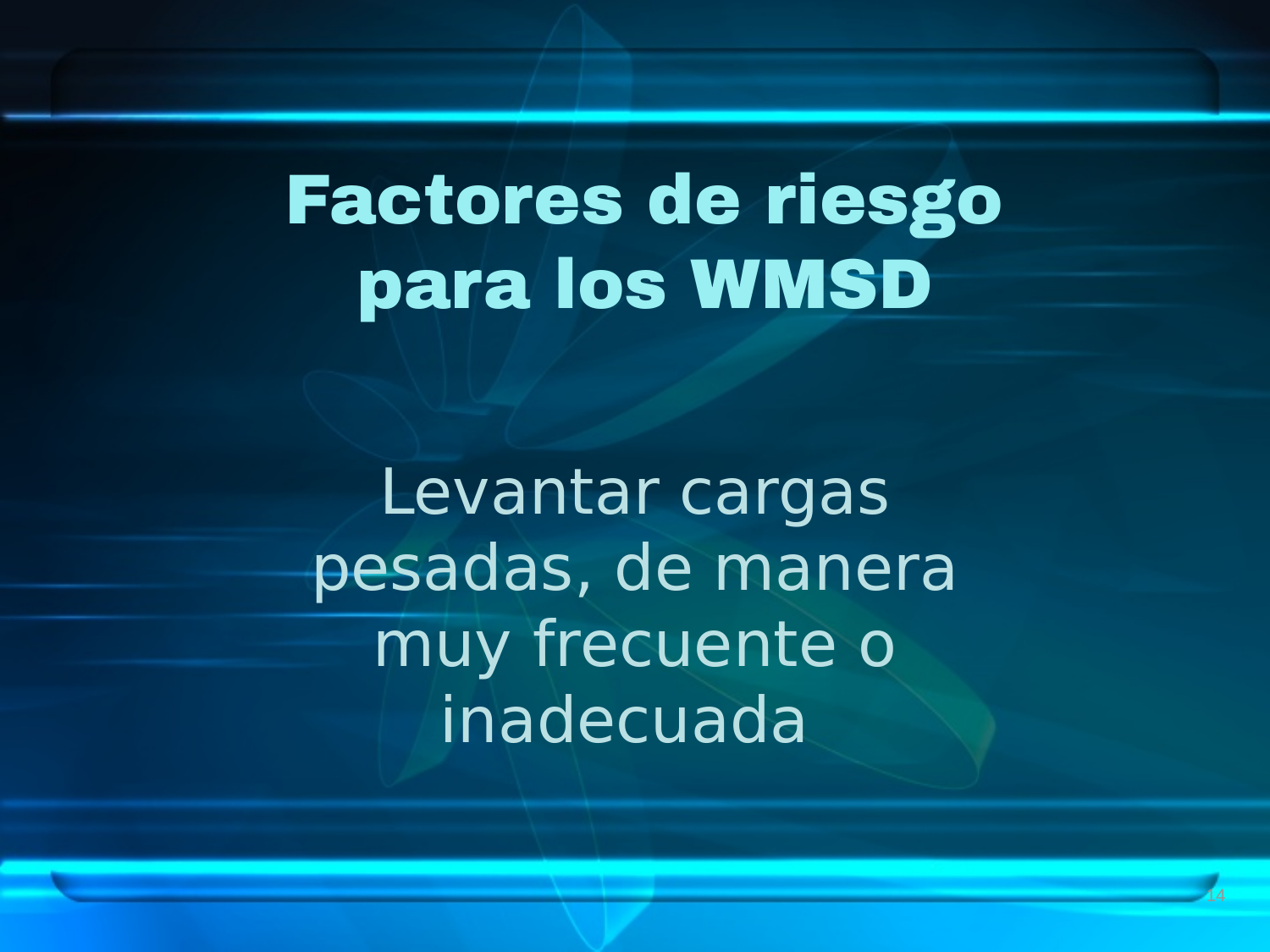

# Factores de riesgo para los WMSD
Levantar cargas pesadas, de manera muy frecuente o inadecuada
14